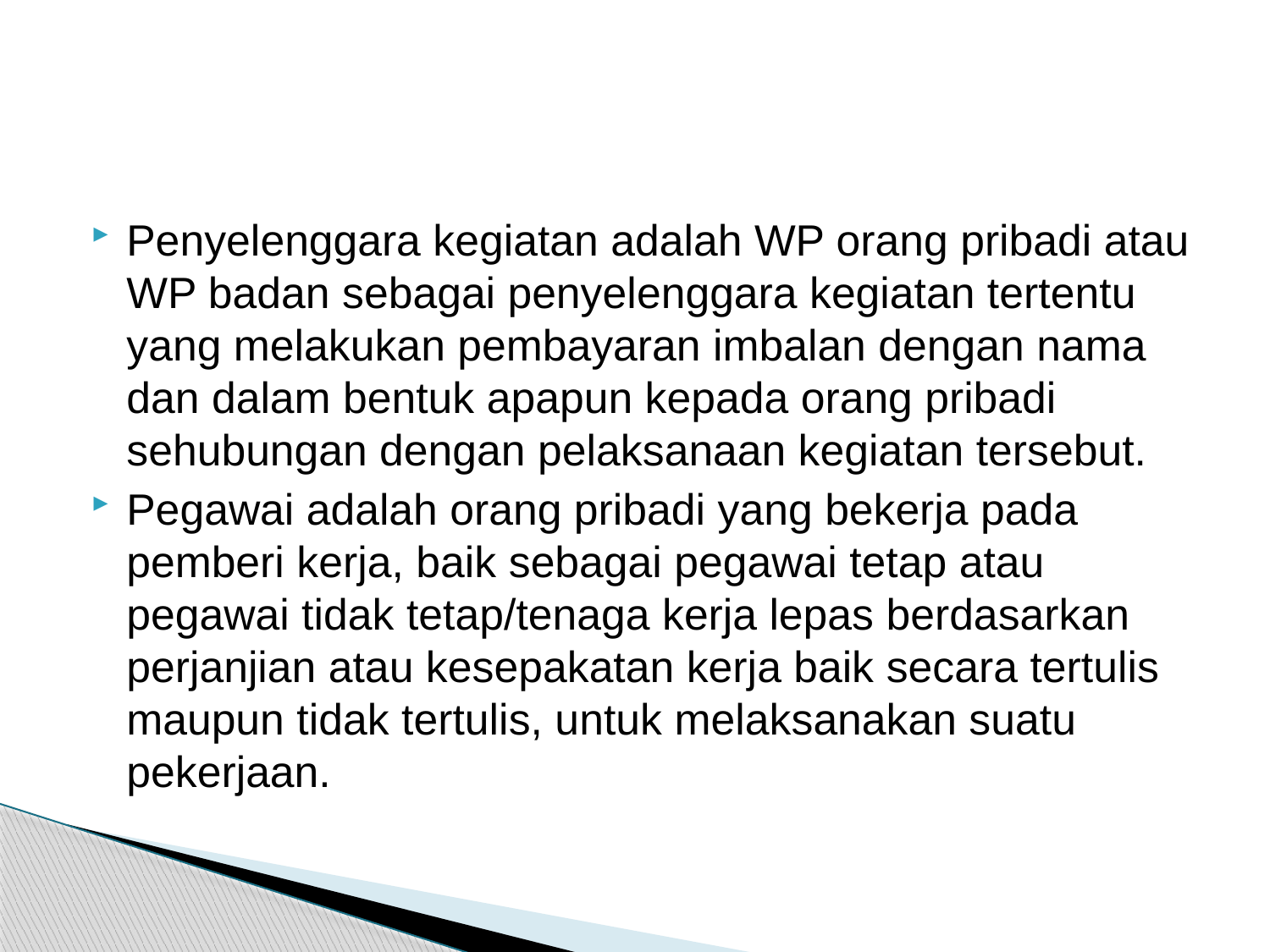

#
Penyelenggara kegiatan adalah WP orang pribadi atau WP badan sebagai penyelenggara kegiatan tertentu yang melakukan pembayaran imbalan dengan nama dan dalam bentuk apapun kepada orang pribadi sehubungan dengan pelaksanaan kegiatan tersebut.
Pegawai adalah orang pribadi yang bekerja pada pemberi kerja, baik sebagai pegawai tetap atau pegawai tidak tetap/tenaga kerja lepas berdasarkan perjanjian atau kesepakatan kerja baik secara tertulis maupun tidak tertulis, untuk melaksanakan suatu pekerjaan.